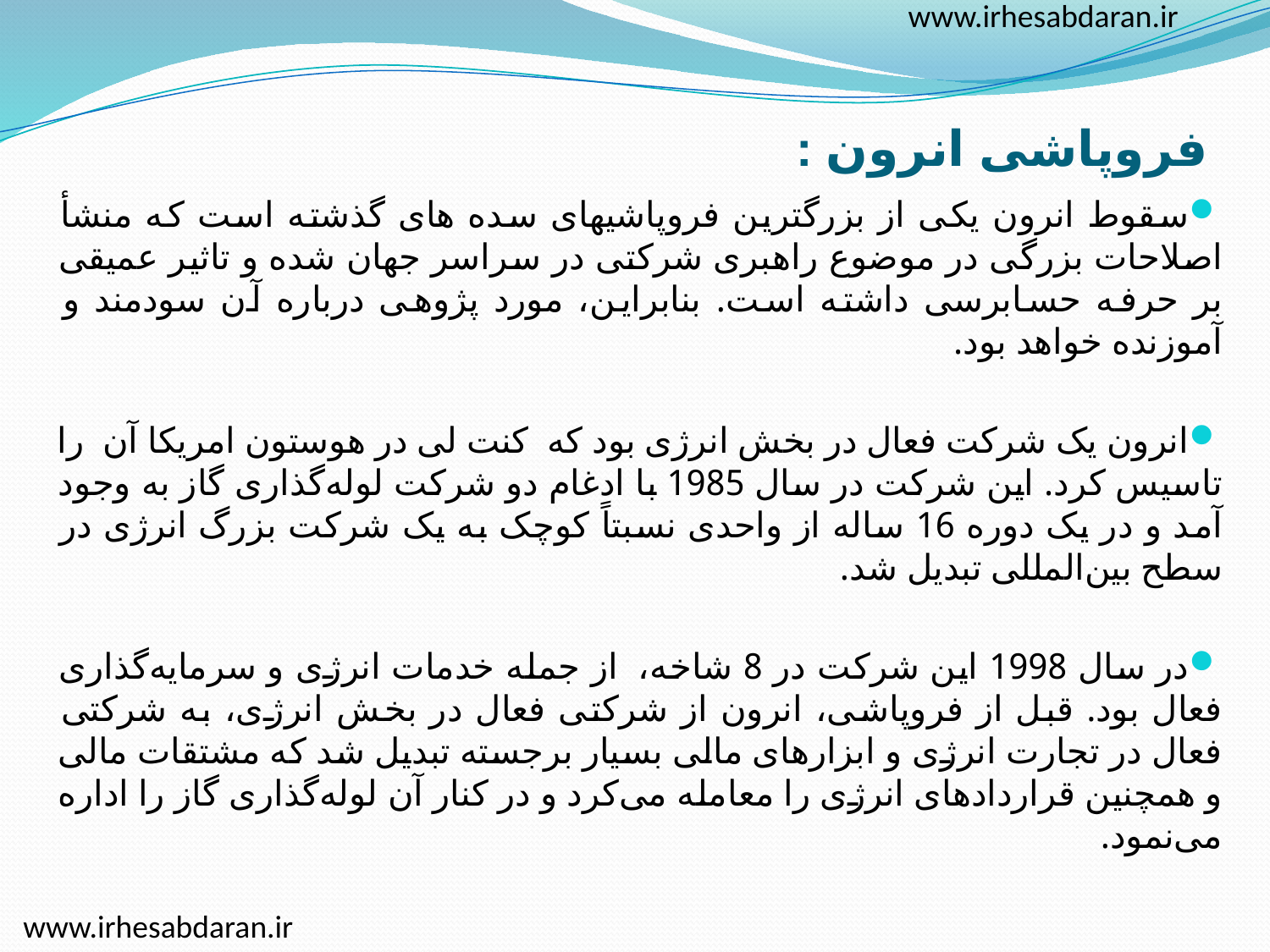

www.irhesabdaran.ir
# فروپاشی انرون :
سقوط انرون یکی از بزرگترین فروپاشیهای سده های گذشته است که منشأ اصلا‌حات بزرگی در موضوع راهبری شرکتی در سراسر جهان شده و تاثیر عمیقی بر حرفه حسابرسی داشته است. بنابراین، مورد پژوهی درباره آن سودمند و آموزنده خواهد بود.

انرون یک شرکت فعال در بخش انرژی بود که  کنت لی در هوستون امریکا آن  را تاسیس کرد. این شرکت در سال 1985 با ادغام دو شرکت لوله‌گذاری گاز به وجود آمد و در یک دوره 16 ساله از واحدی نسبتاً کوچک به یک شرکت بزرگ انرژی در سطح بین‌المللی تبدیل شد.

در سال 1998 این شرکت در 8 شاخه،  از جمله خدمات انرژی و سرمایه‌گذاری فعال بود. قبل از فروپاشی، انرون از شرکتی فعال در بخش انرژی، به شرکتی فعال در تجارت انرژی و ابزارهای مالی بسیار برجسته تبدیل شد که مشتقات مالی و همچنین قراردادهای انرژی را معامله می‌کرد و در کنار آن لوله‌گذاری گاز را اداره می‌نمود.

www.irhesabdaran.ir